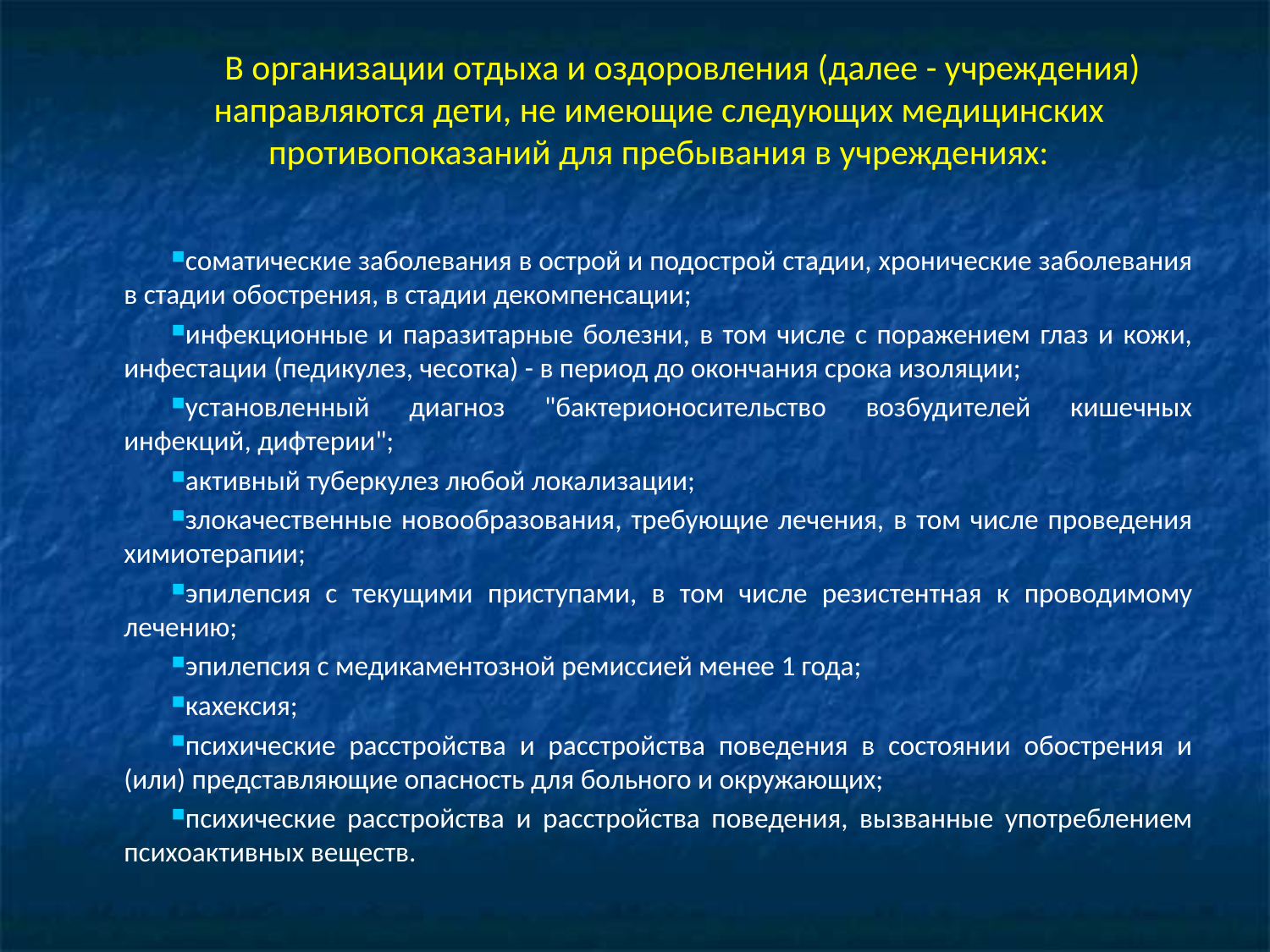

# В организации отдыха и оздоровления (далее - учреждения) направляются дети, не имеющие следующих медицинских противопоказаний для пребывания в учреждениях:
соматические заболевания в острой и подострой стадии, хронические заболевания в стадии обострения, в стадии декомпенсации;
инфекционные и паразитарные болезни, в том числе с поражением глаз и кожи, инфестации (педикулез, чесотка) - в период до окончания срока изоляции;
установленный диагноз "бактерионосительство возбудителей кишечных инфекций, дифтерии";
активный туберкулез любой локализации;
злокачественные новообразования, требующие лечения, в том числе проведения химиотерапии;
эпилепсия с текущими приступами, в том числе резистентная к проводимому лечению;
эпилепсия с медикаментозной ремиссией менее 1 года;
кахексия;
психические расстройства и расстройства поведения в состоянии обострения и (или) представляющие опасность для больного и окружающих;
психические расстройства и расстройства поведения, вызванные употреблением психоактивных веществ.